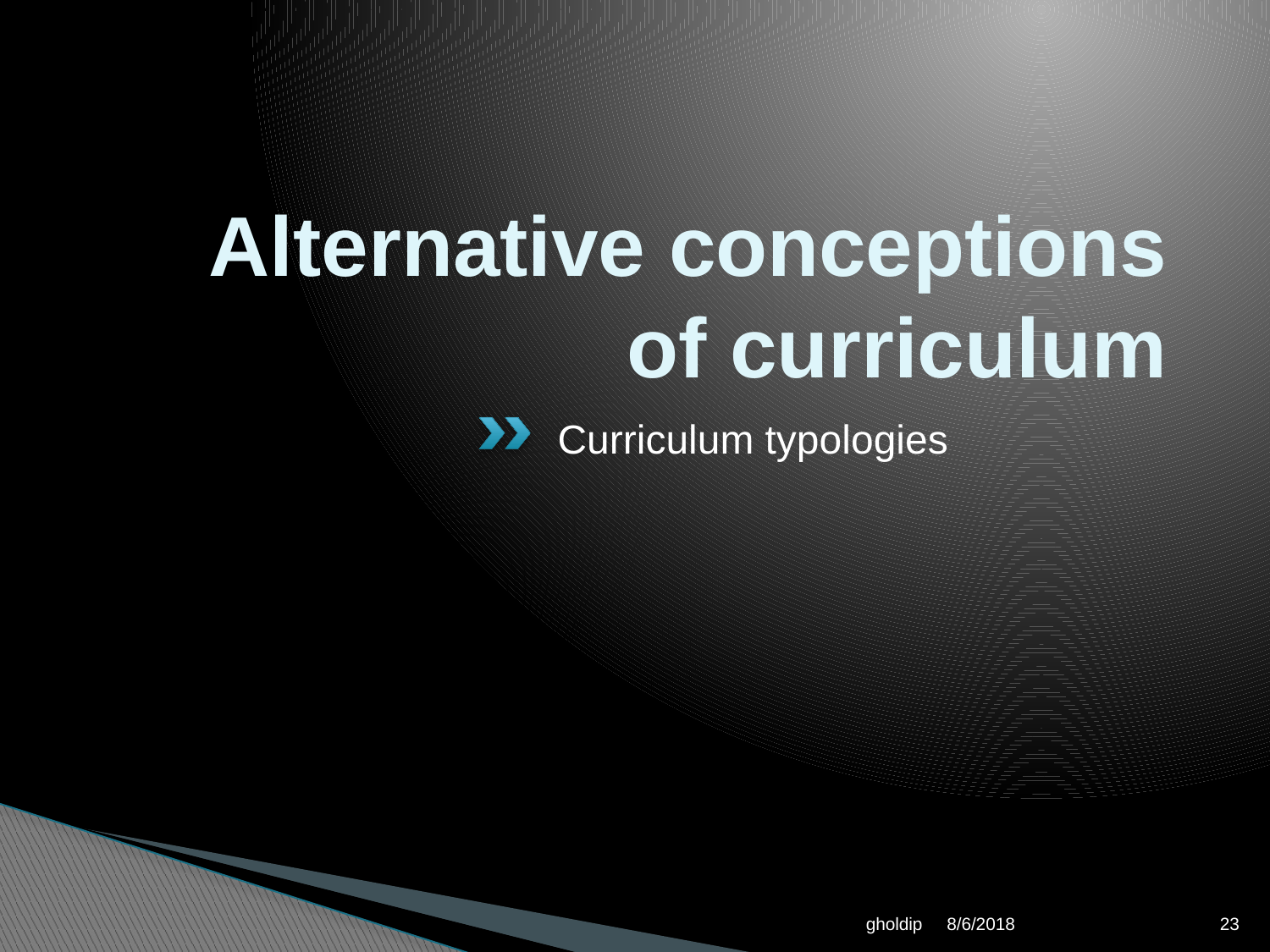

# Alternative conceptions of curriculum
Curriculum typologies

gholdip
8/6/2018
23